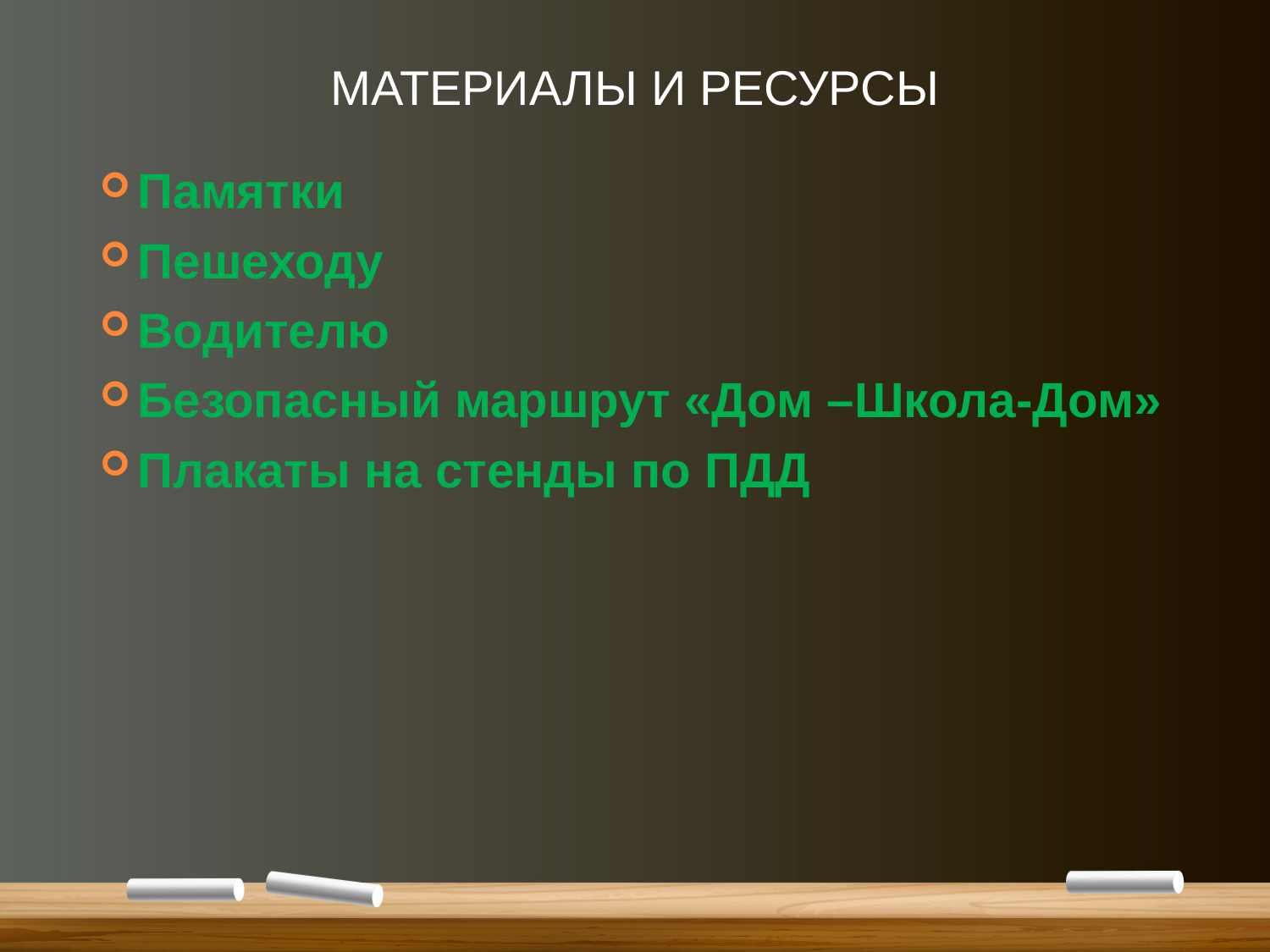

# Материалы и ресурсы
Памятки
Пешеходу
Водителю
Безопасный маршрут «Дом –Школа-Дом»
Плакаты на стенды по ПДД